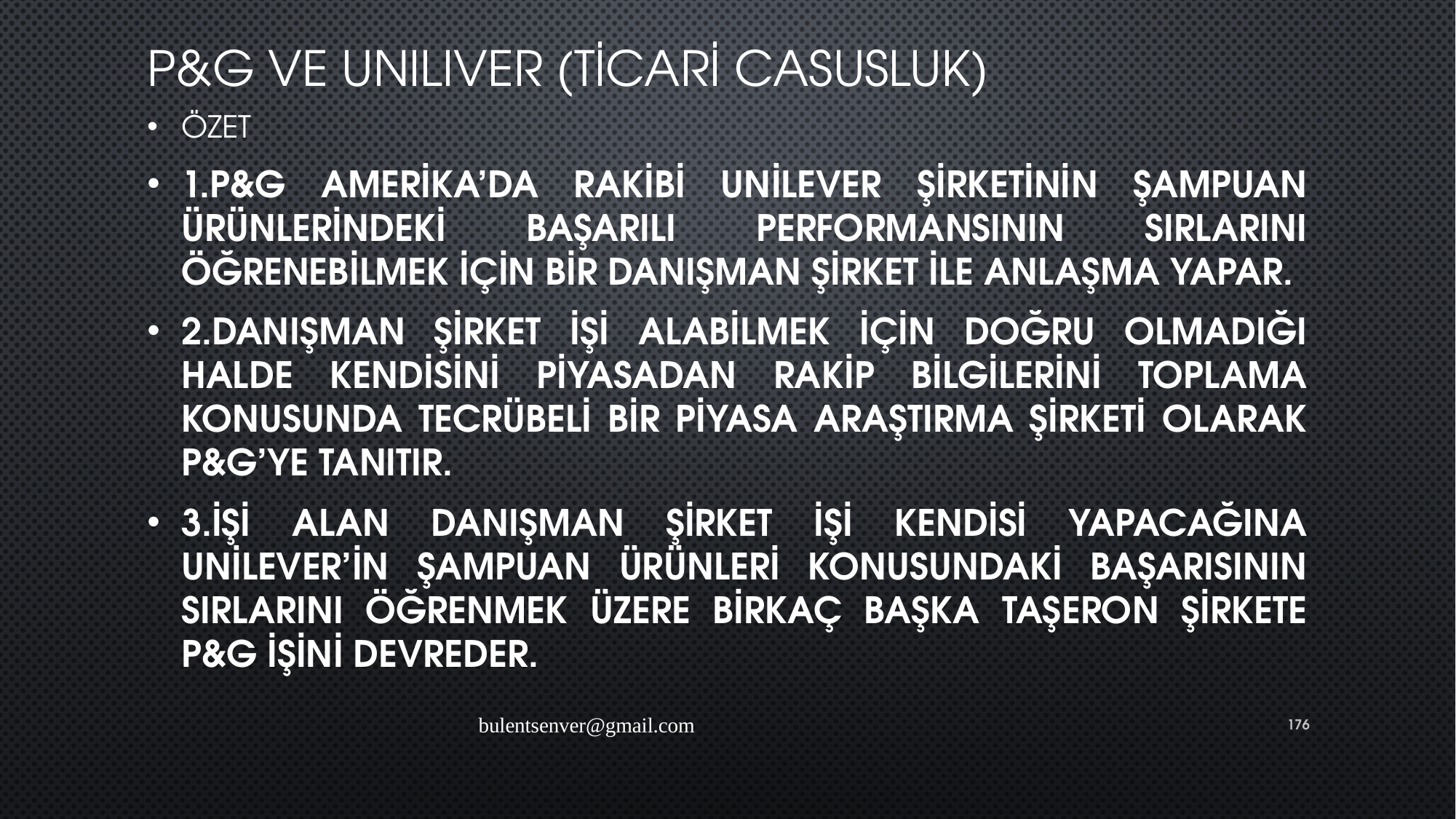

# P&G ve UNILIVER (Ticari Casusluk)
ÖZET
1.P&G Amerika’da rakibi Unilever şirketinin şampuan ürünlerindeki başarılı performansının sırlarını öğrenebilmek için bir danışman şirket ile anlaşma yapar.
2.Danışman şirket işi alabilmek için doğru olmadığı halde kendisini piyasadan rakip bilgilerini toplama konusunda tecrübeli bir piyasa araştırma şirketi olarak P&G’ye tanıtır.
3.İşi alan Danışman Şirket işi kendisi yapacağına Unilever’in şampuan ürünleri konusundaki başarısının sırlarını öğrenmek üzere birkaç başka taşeron şirkete P&G işini devreder.
bulentsenver@gmail.com
176